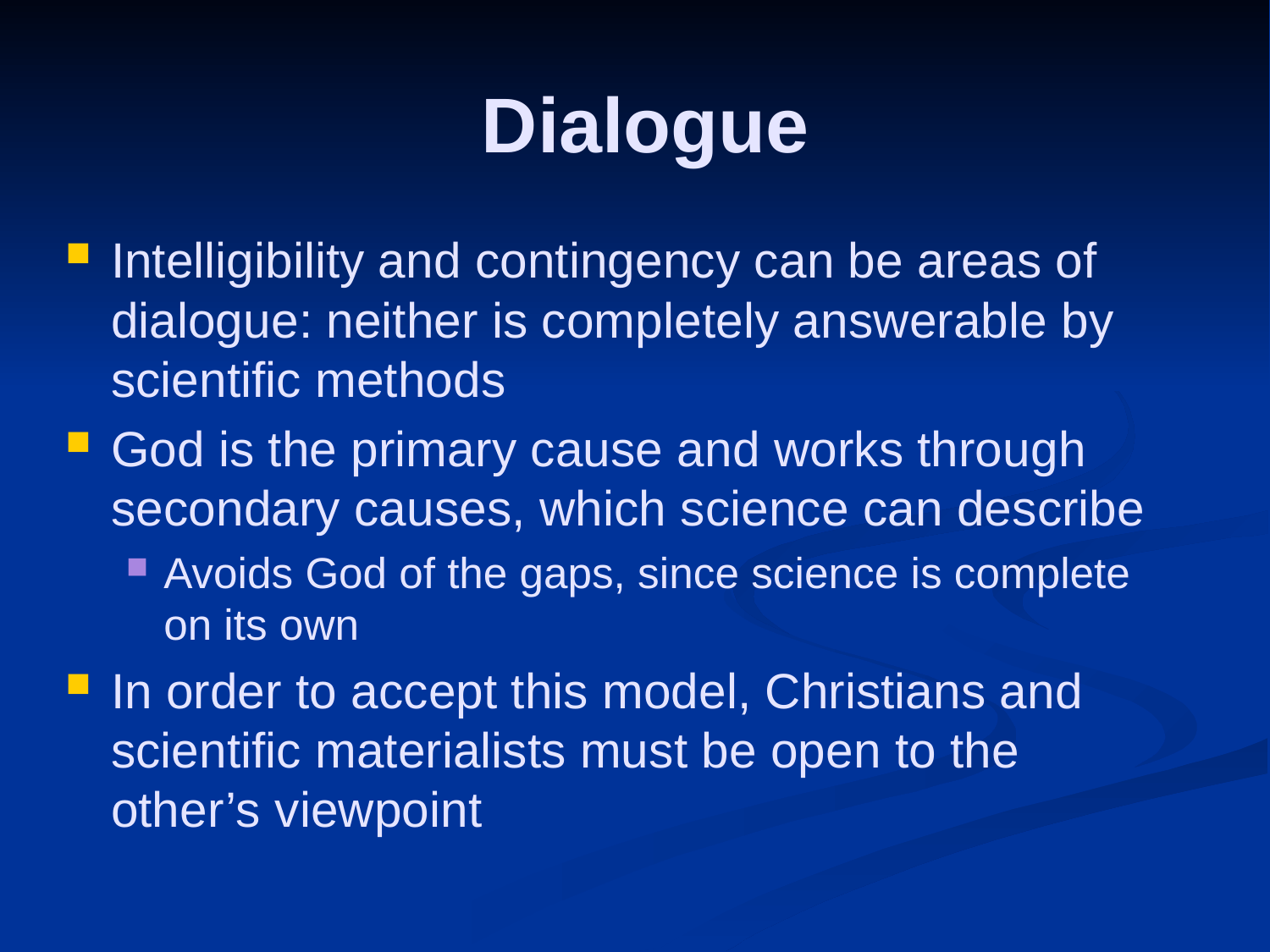

Dialogue
Intelligibility and contingency can be areas of dialogue: neither is completely answerable by scientific methods
God is the primary cause and works through secondary causes, which science can describe
Avoids God of the gaps, since science is complete on its own
In order to accept this model, Christians and scientific materialists must be open to the other’s viewpoint